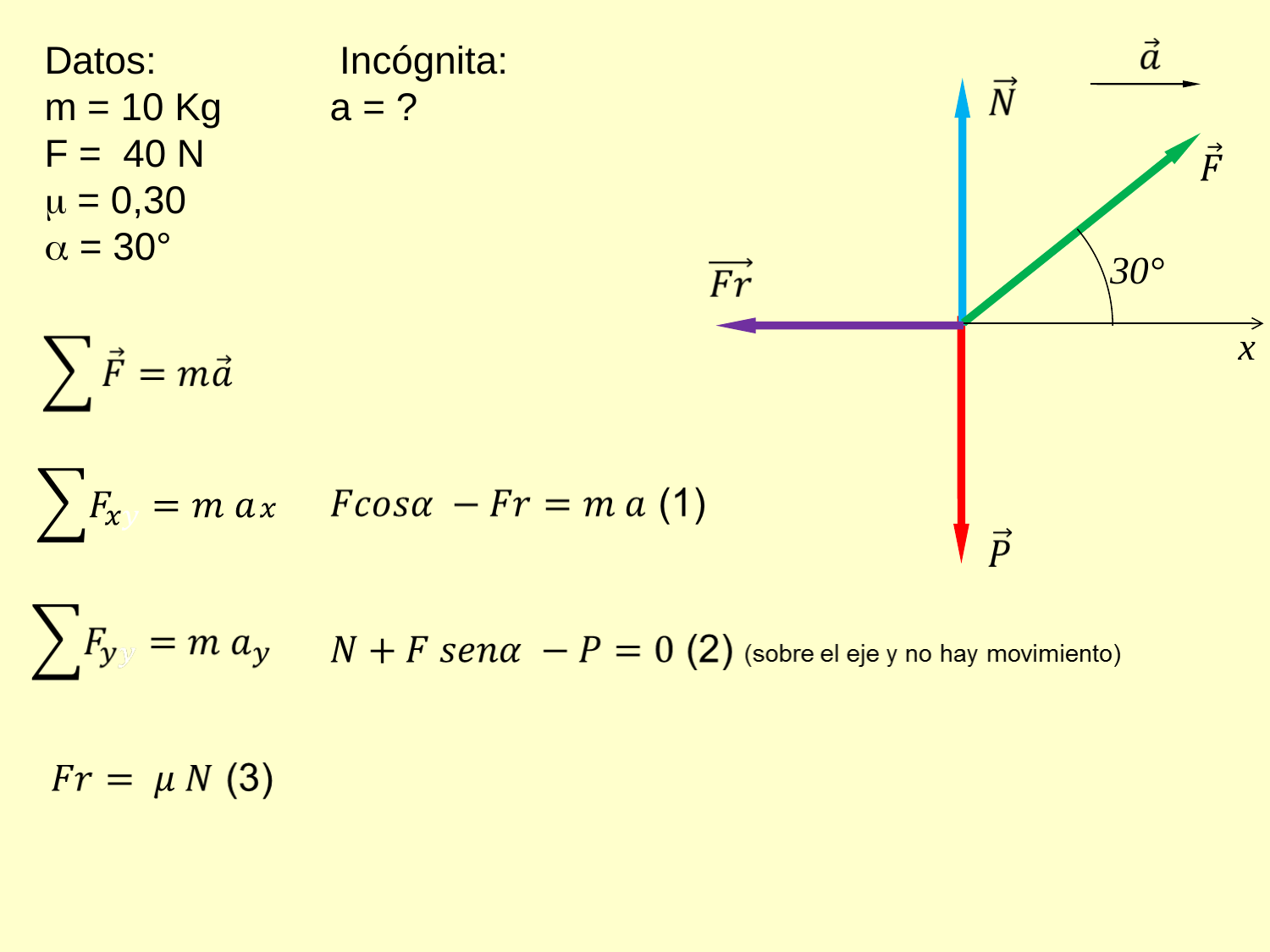

Datos:                 Incógnita:
m = 10 Kg          a = ?
F =  40 N
μ = 0,30
α = 30°

30°

x